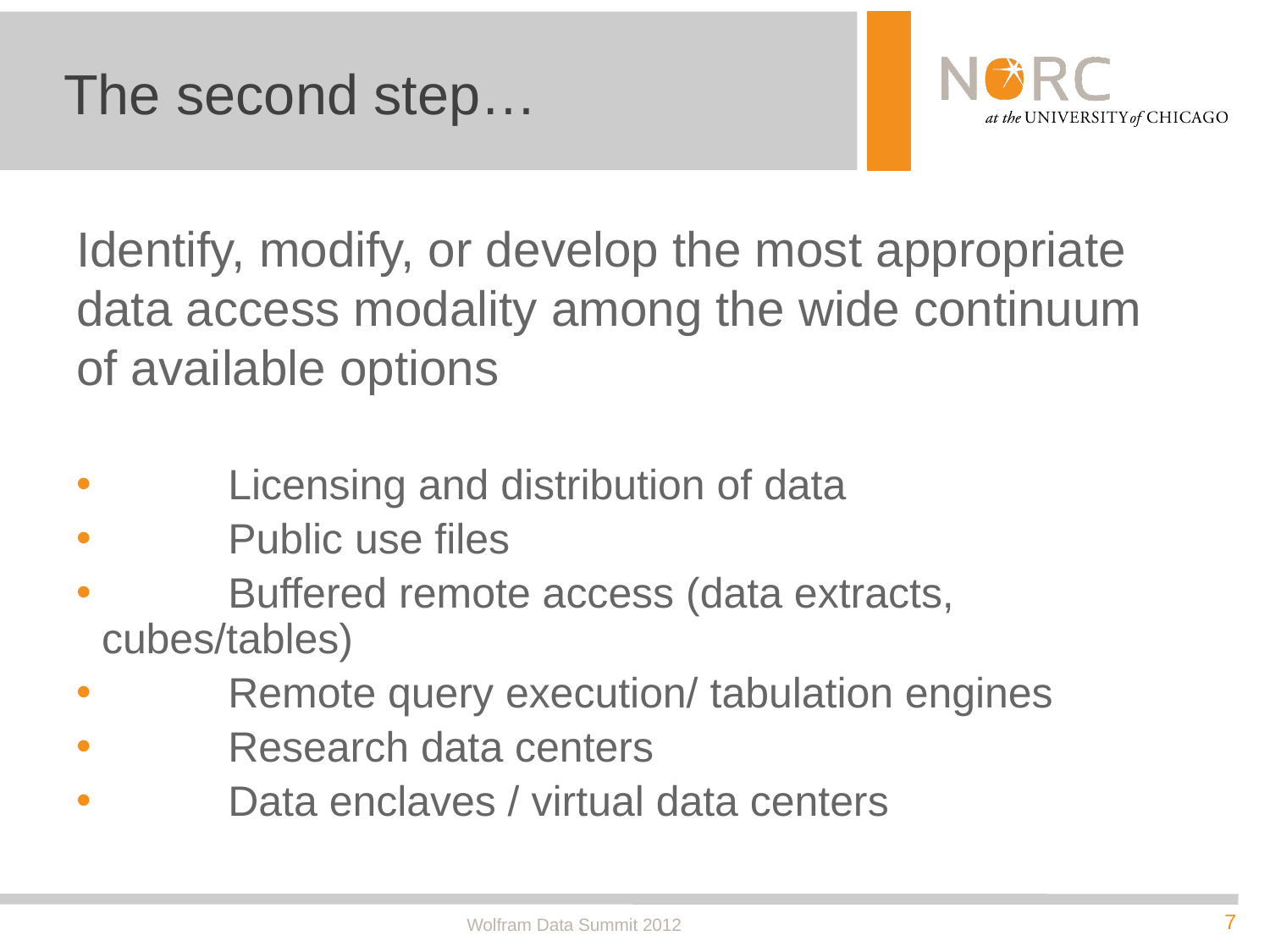

# The second step…
Identify, modify, or develop the most appropriate data access modality among the wide continuum of available options

	Licensing and distribution of data
	Public use files
	Buffered remote access (data extracts, cubes/tables)
	Remote query execution/ tabulation engines
	Research data centers
	Data enclaves / virtual data centers

Wolfram Data Summit 2012